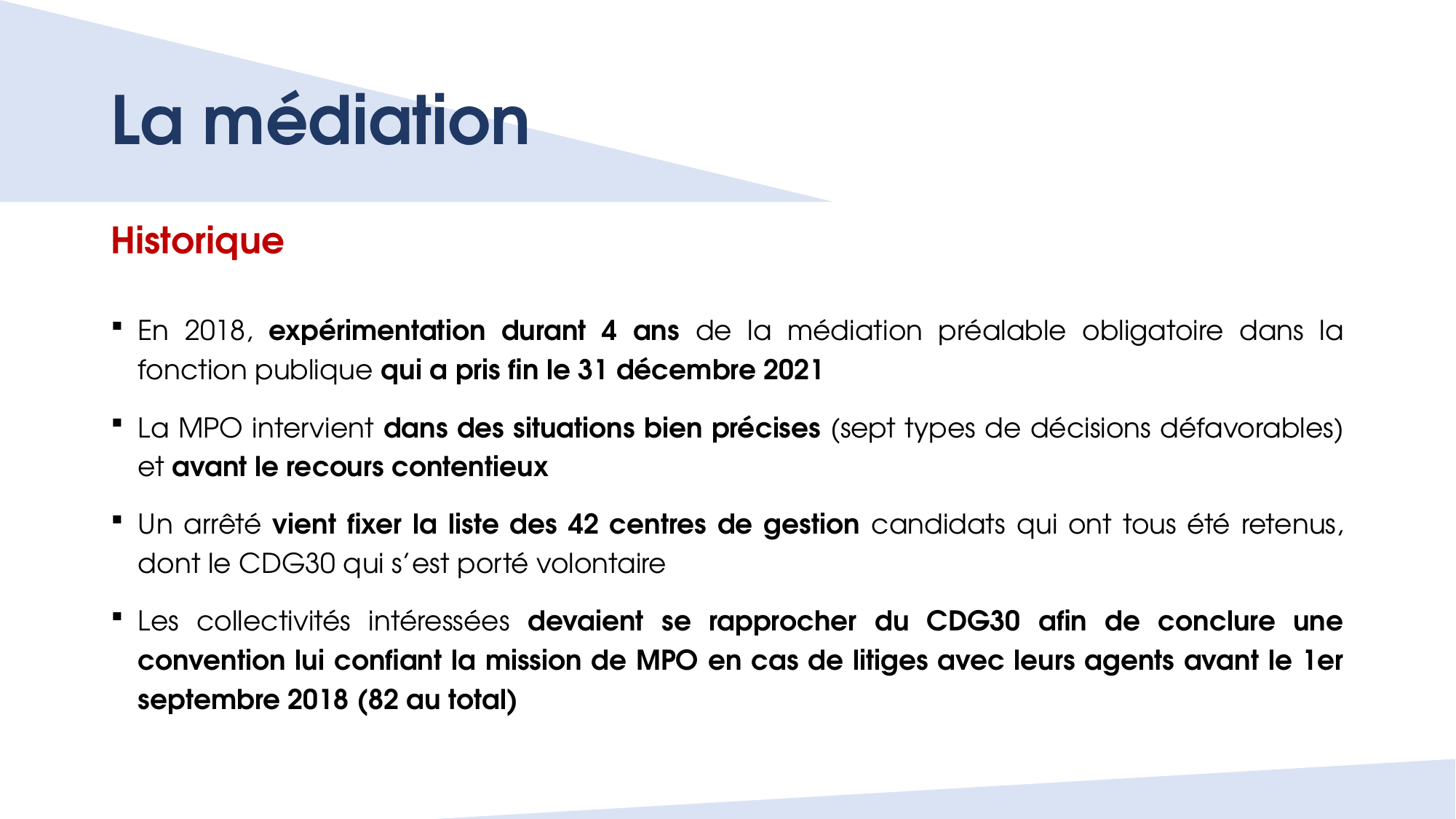

# La médiation
Historique

En 2018, expérimentation durant 4 ans de la médiation préalable obligatoire dans la fonction publique qui a pris fin le 31 décembre 2021
La MPO intervient dans des situations bien précises (sept types de décisions défavorables) et avant le recours contentieux
Un arrêté vient fixer la liste des 42 centres de gestion candidats qui ont tous été retenus, dont le CDG30 qui s’est porté volontaire
Les collectivités intéressées devaient se rapprocher du CDG30 afin de conclure une convention lui confiant la mission de MPO en cas de litiges avec leurs agents avant le 1er septembre 2018 (82 au total)

6